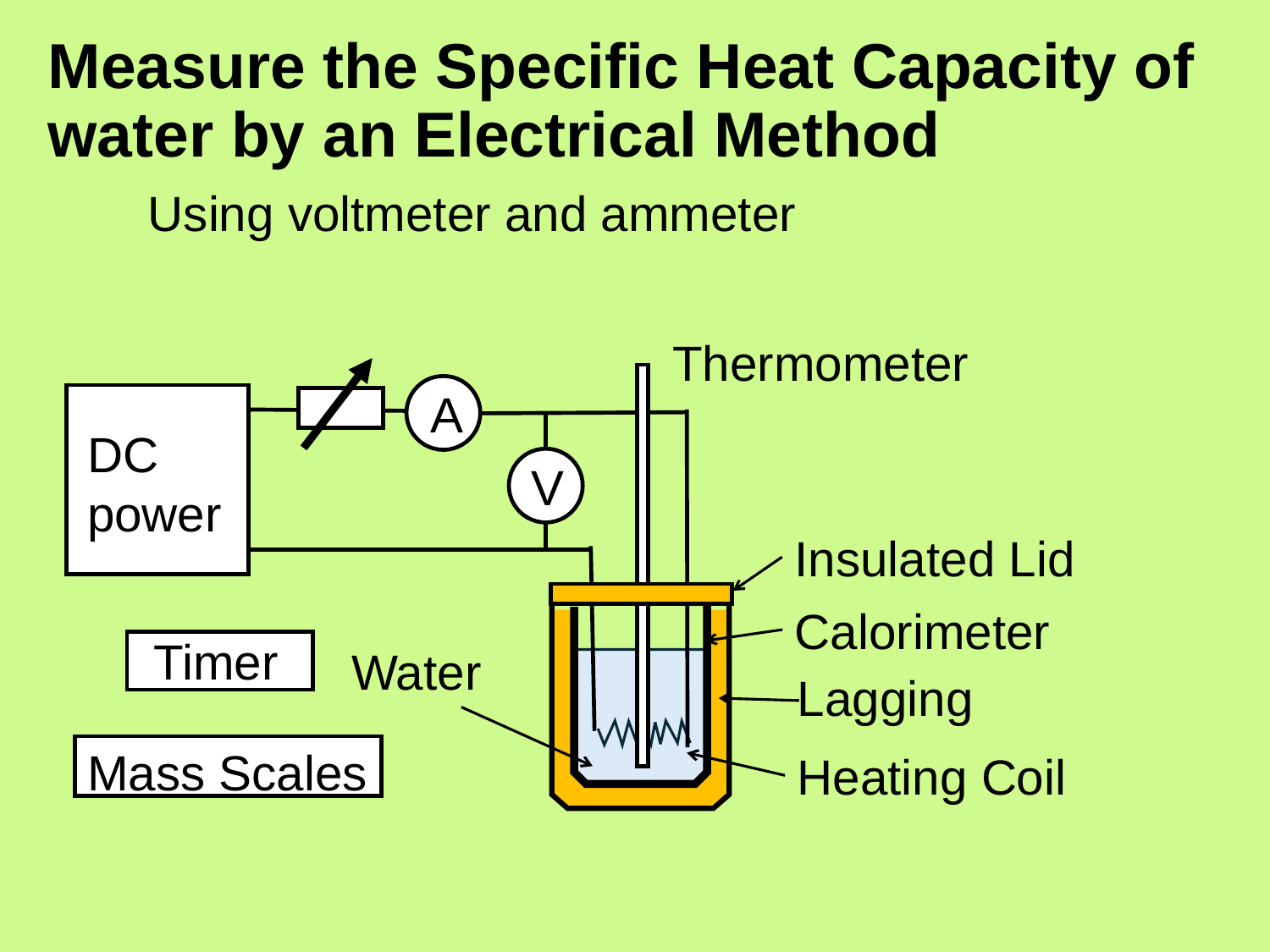

# Measure the Specific Heat Capacity of water by an Electrical Method
Using voltmeter and ammeter
Thermometer

A

DC power

V
Insulated Lid

Calorimeter

Timer

Water

Lagging

Mass Scales

Heating Coil